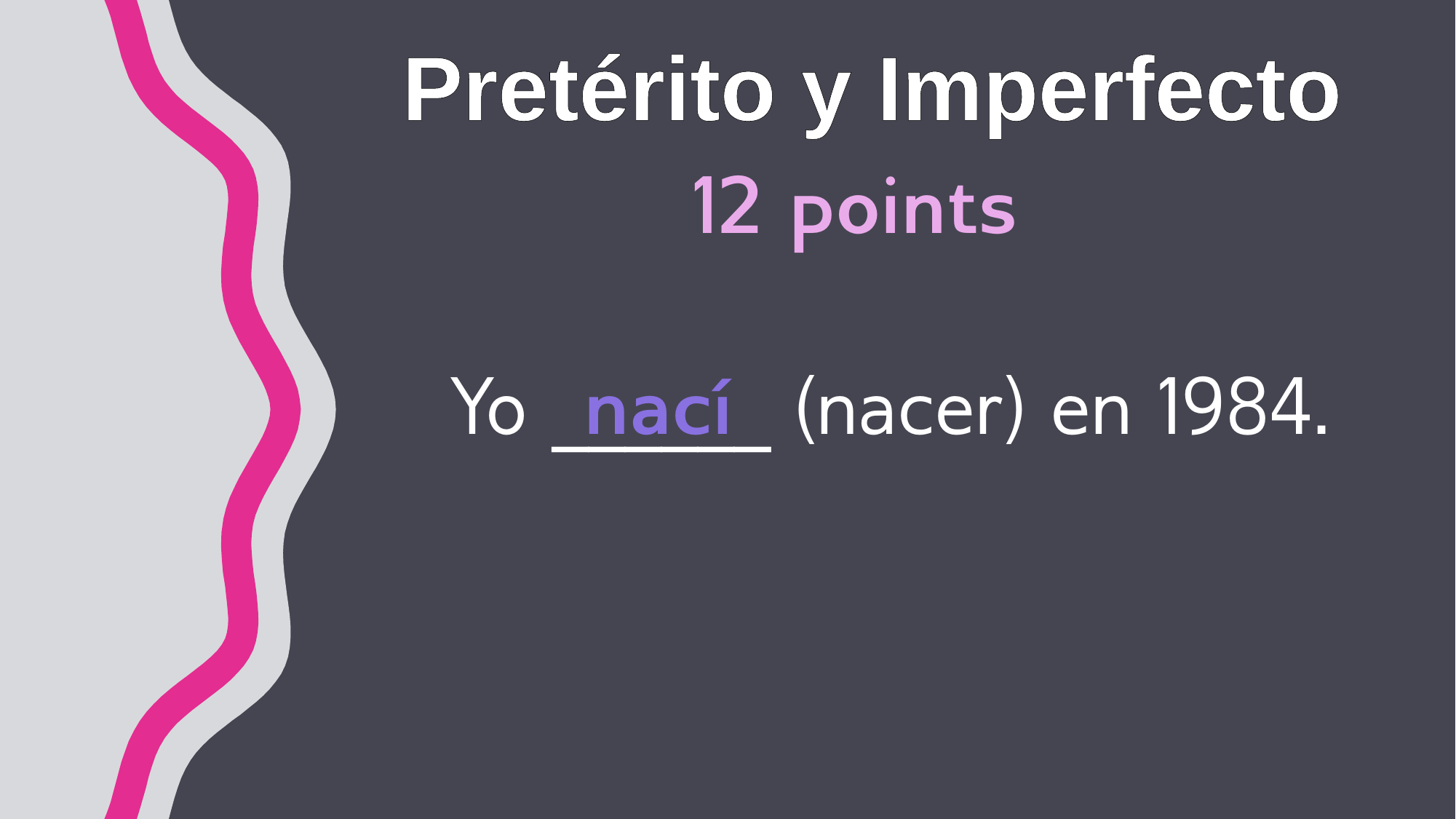

# Pretérito y Imperfecto
12 points
Yo ______ (nacer) en 1984.
nací